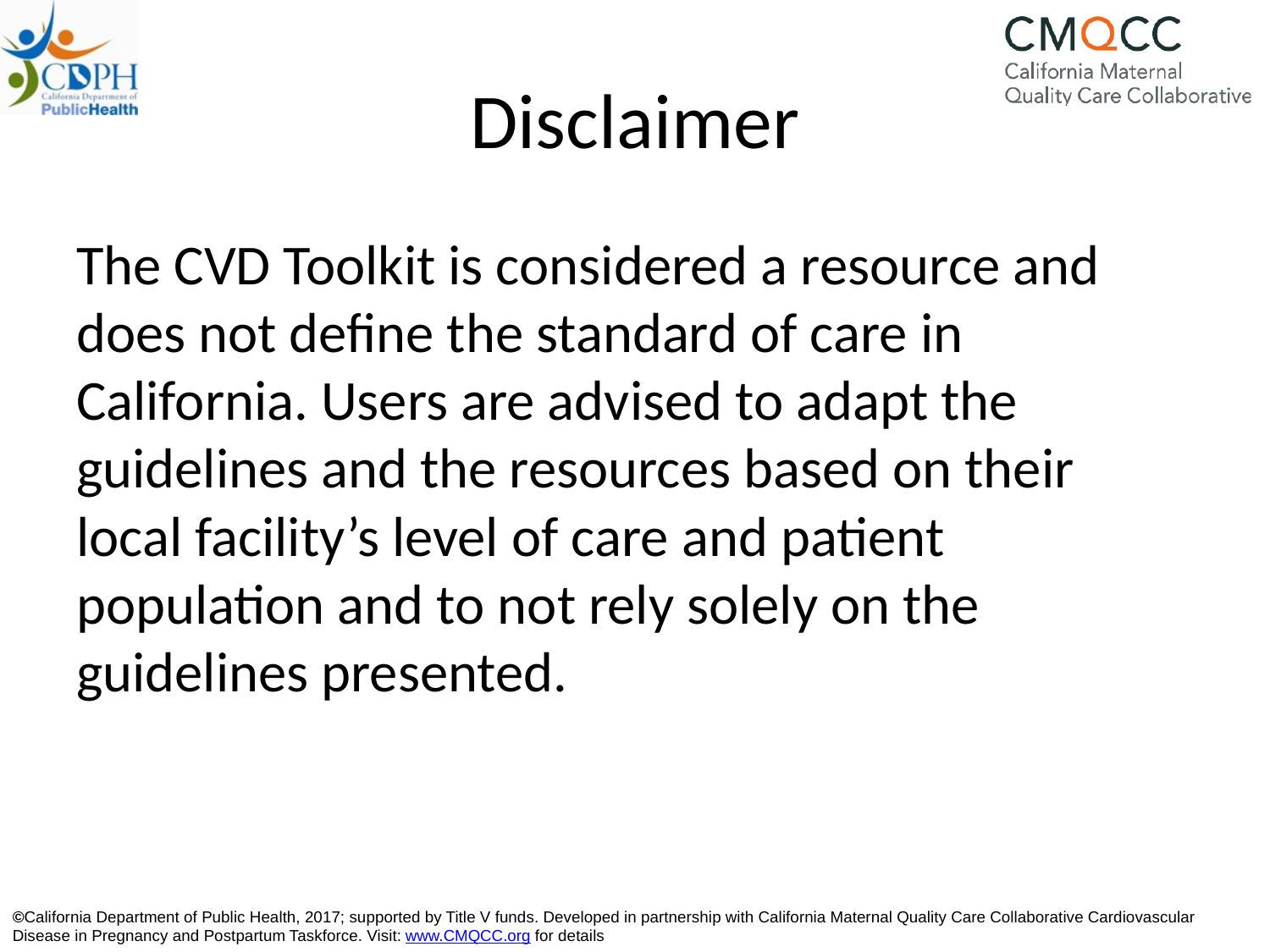

# Disclaimer
The CVD Toolkit is considered a resource and does not define the standard of care in California. Users are advised to adapt the guidelines and the resources based on their local facility’s level of care and patient population and to not rely solely on the guidelines presented.